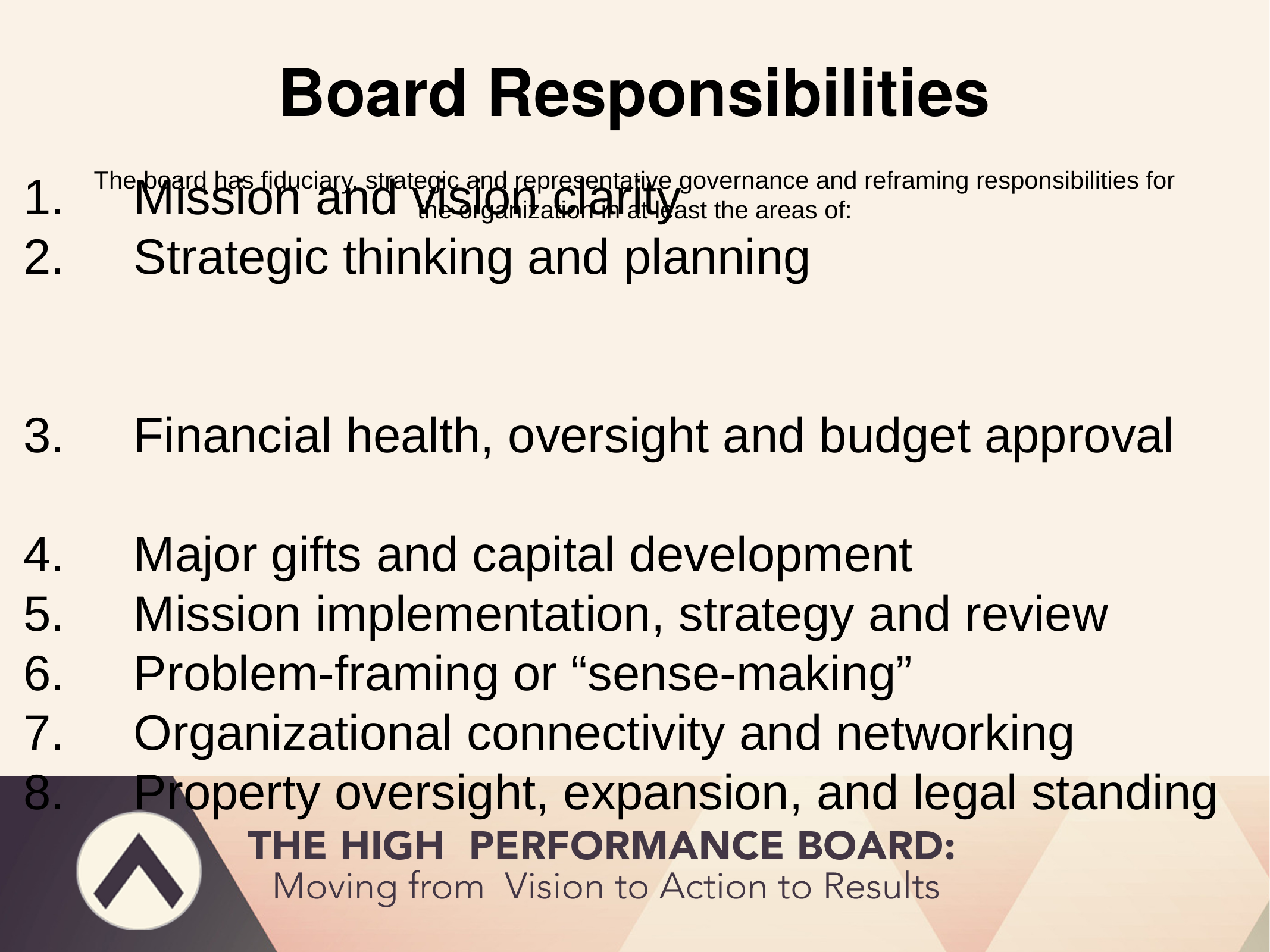

# Board Responsibilities
The board has fiduciary, strategic and representative governance and reframing responsibilities for the organization in at least the areas of:
1.     Mission and vision clarity
2.     Strategic thinking and planning
3.     Financial health, oversight and budget approval
4.     Major gifts and capital development
5.     Mission implementation, strategy and review
6.     Problem-framing or “sense-making”
7.     Organizational connectivity and networking
8.     Property oversight, expansion, and legal standing